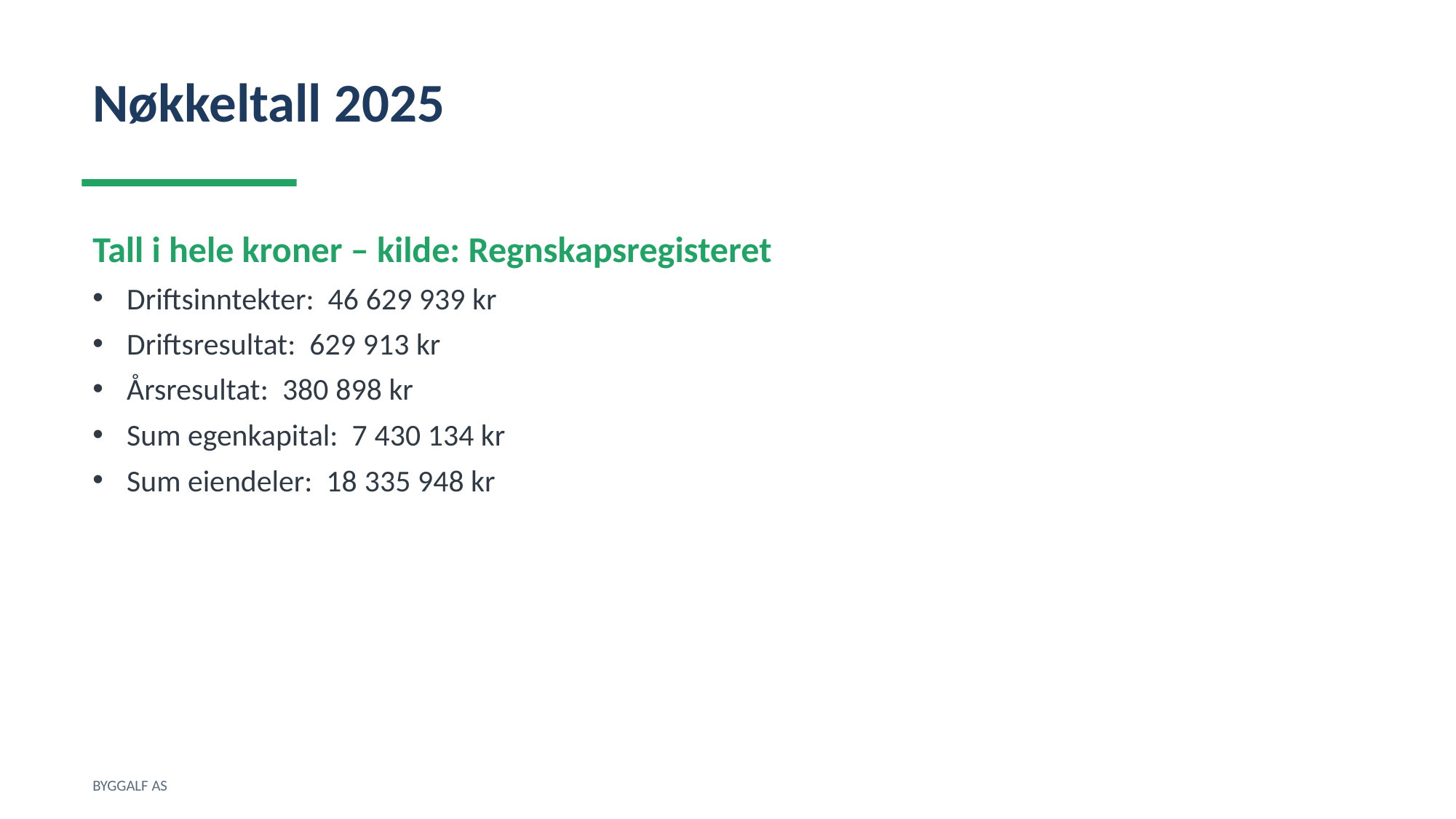

Nøkkeltall 2025

Tall i hele kroner – kilde: Regnskapsregisteret
Driftsinntekter:  46 629 939 kr
Driftsresultat:  629 913 kr
Årsresultat:  380 898 kr
Sum egenkapital:  7 430 134 kr
Sum eiendeler:  18 335 948 kr
BYGGALF AS